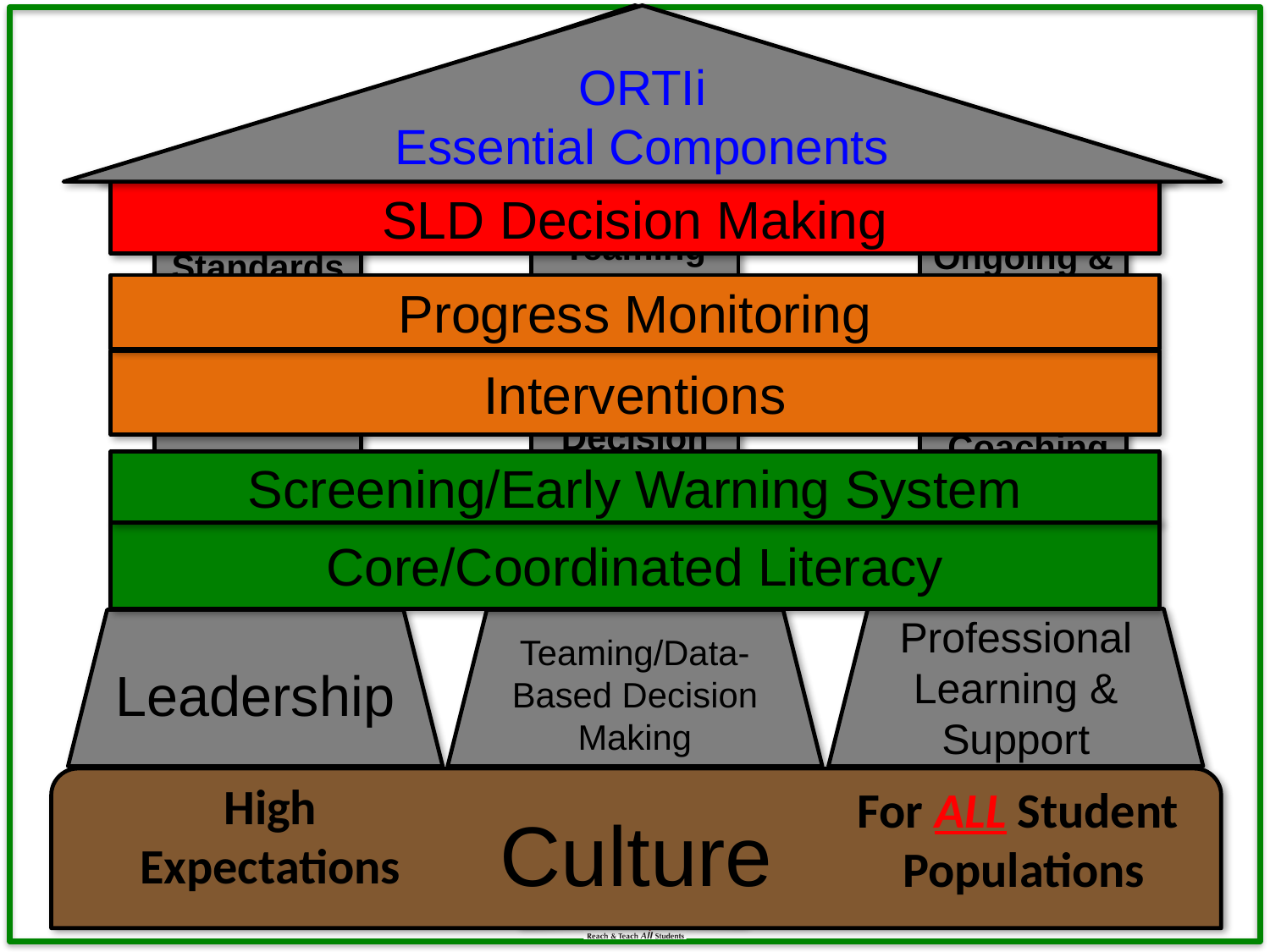

ORTIi
Essential Components
ORTIi Essential Components
Vision
Standards of Practice
Communic-ation
Technical & Adaptive Support

Teaming Structures
Data-Based Decision Making
 Decision Rules

Ongoing & Embedded:
Training
 Coaching
Fidelity

SLD Decision Making
Progress Monitoring
Interventions
Screening/Early Warning System
Core/Coordinated Literacy
Professional Learning & Support
Leadership
Teaming/Data-Based Decision Making
Culture
High Expectations
For ALL Student
 Populations